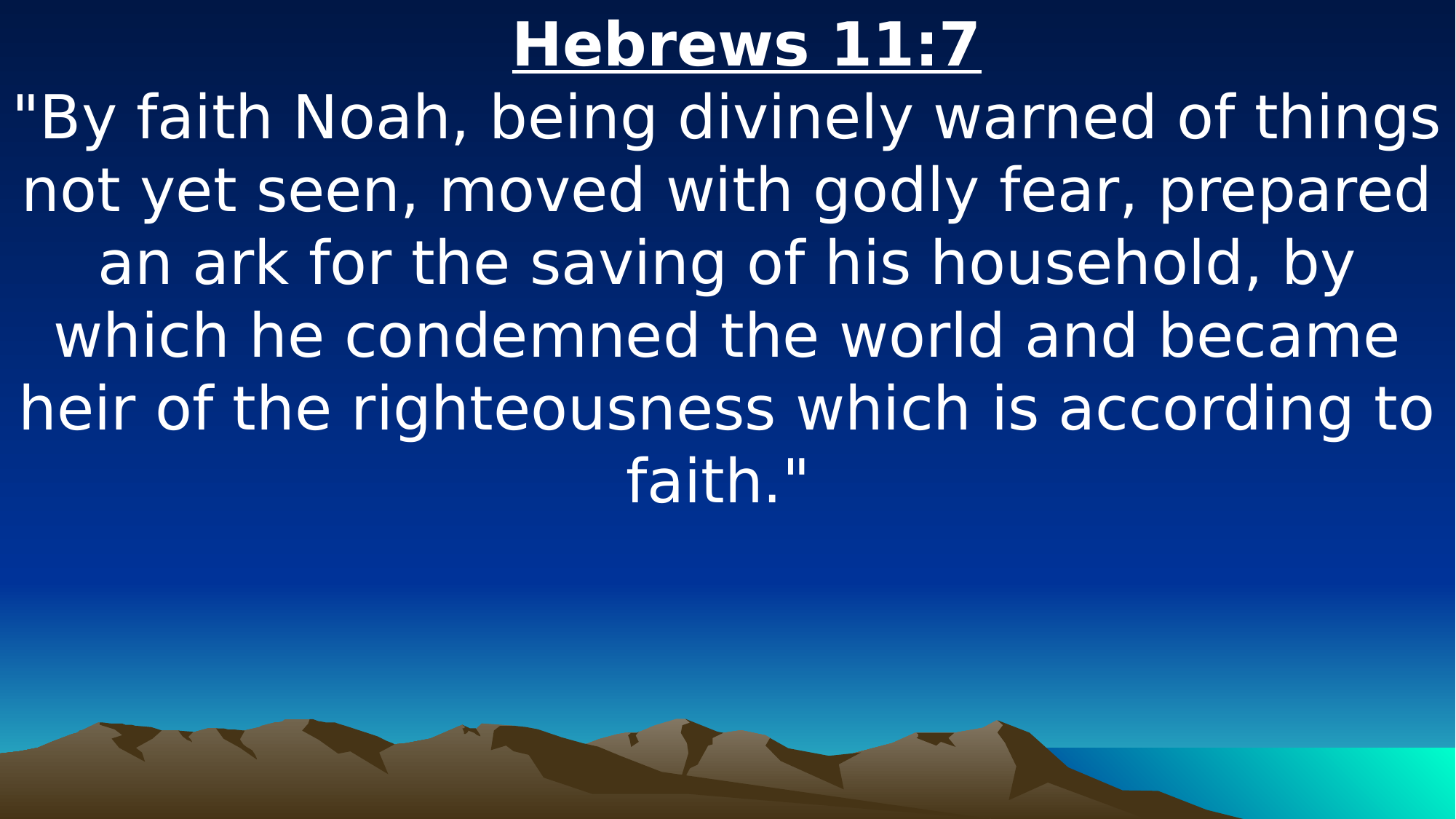

Hebrews 11:7
"By faith Noah, being divinely warned of things not yet seen, moved with godly fear, prepared an ark for the saving of his household, by which he condemned the world and became heir of the righteousness which is according to faith."